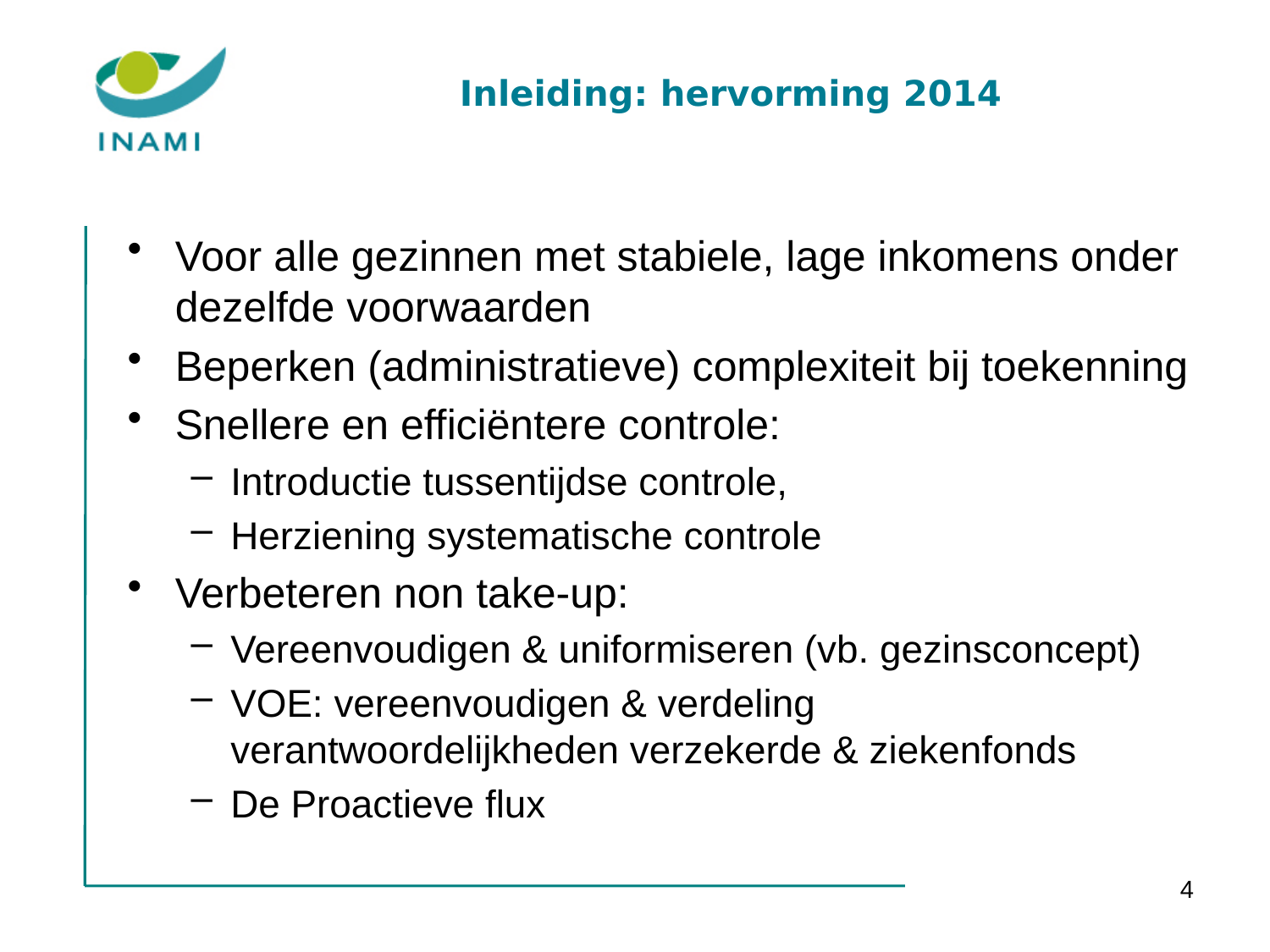

# Inleiding: hervorming 2014
Voor alle gezinnen met stabiele, lage inkomens onder dezelfde voorwaarden
Beperken (administratieve) complexiteit bij toekenning
Snellere en efficiëntere controle:
Introductie tussentijdse controle,
Herziening systematische controle
Verbeteren non take-up:
Vereenvoudigen & uniformiseren (vb. gezinsconcept)
VOE: vereenvoudigen & verdeling verantwoordelijkheden verzekerde & ziekenfonds
De Proactieve flux

4